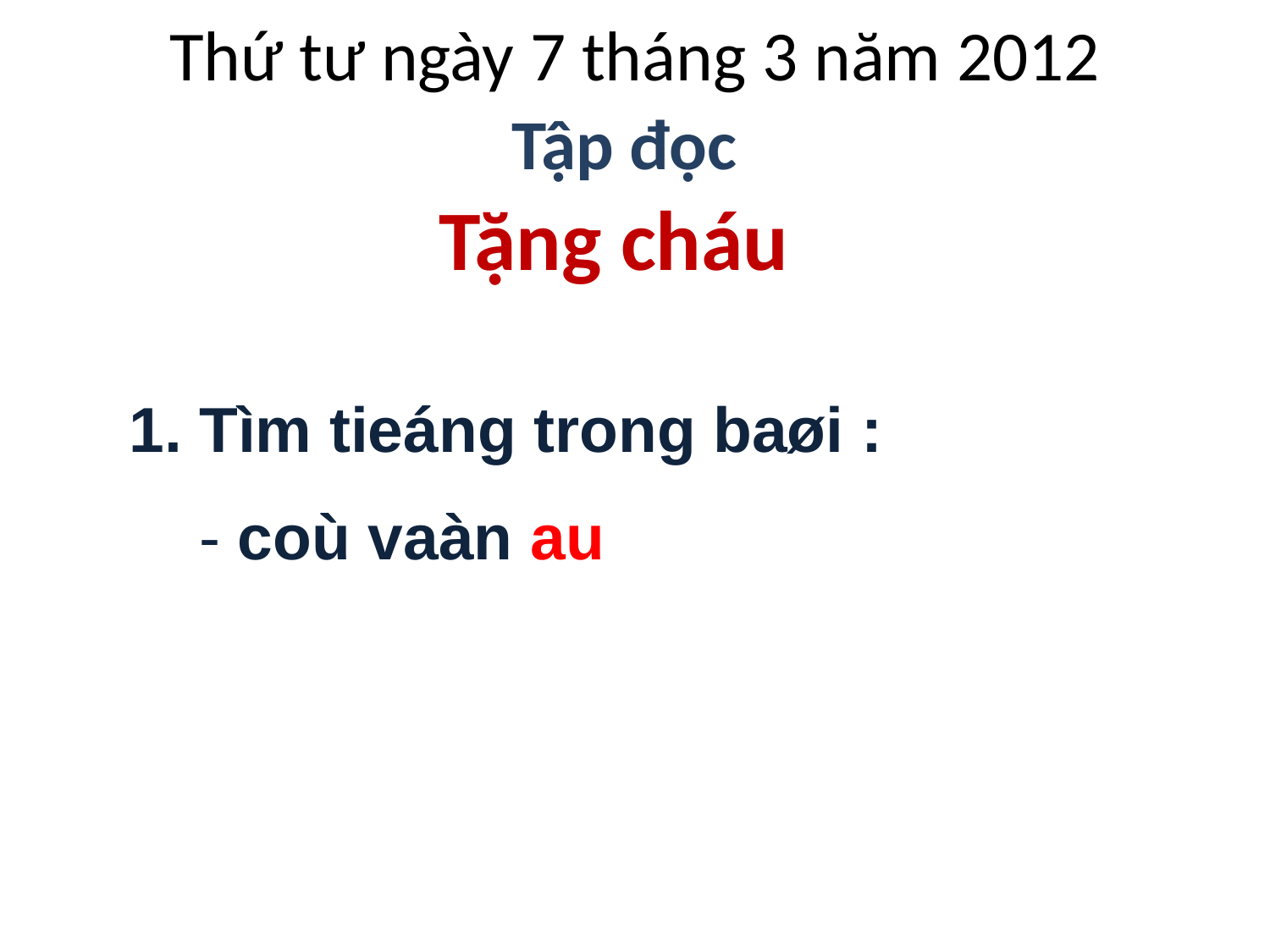

# Thứ tư ngày 7 tháng 3 năm 2012
Tập đọc
Tặng cháu
1. Tìm tieáng trong baøi :
    - coù vaàn au